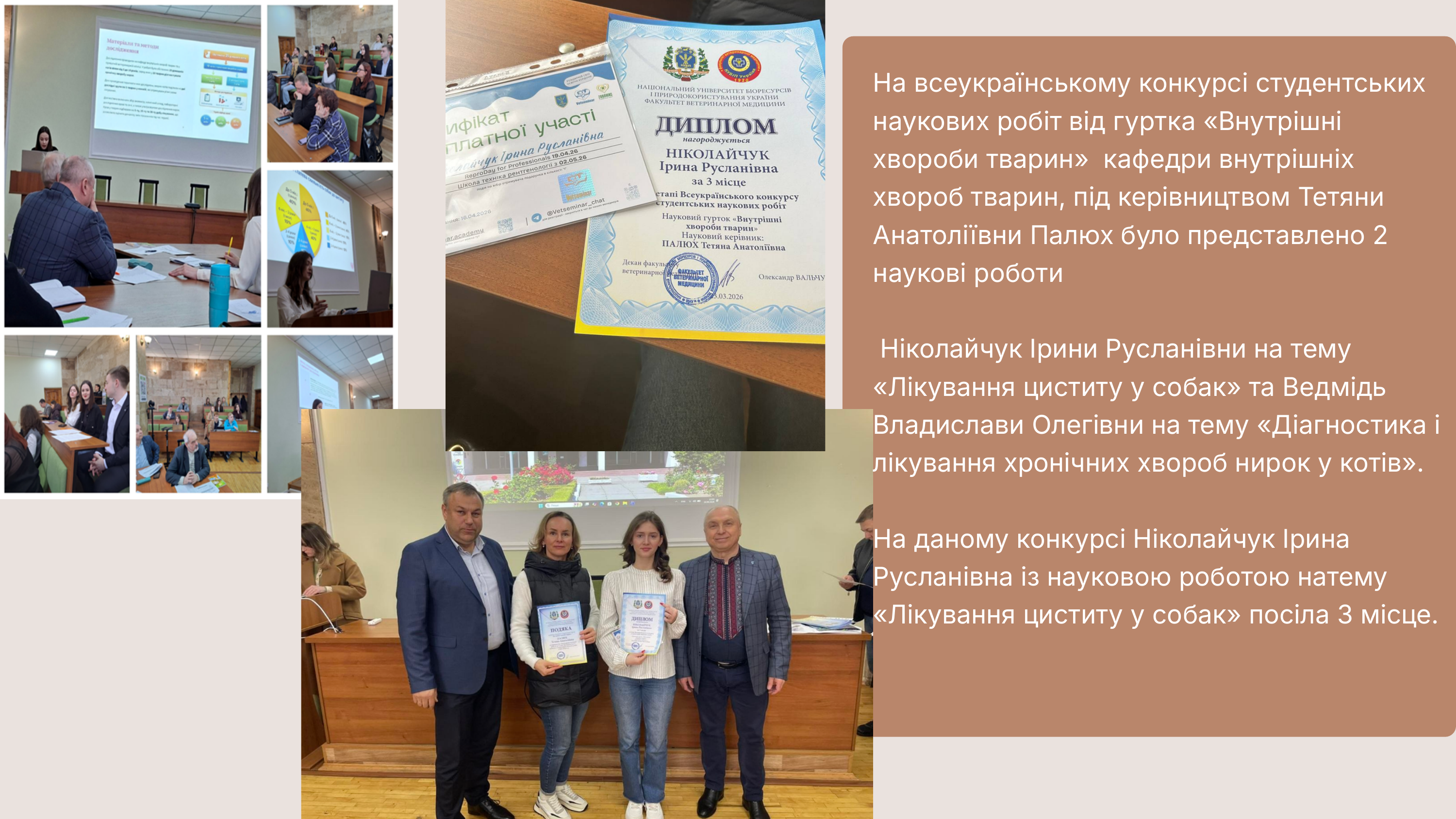

На всеукраїнському конкурсі студентських наукових робіт від гуртка «Внутрішні хвороби тварин»  кафедри внутрішніх хвороб тварин, під керівництвом Тетяни Анатоліївни Палюх було представлено 2 наукові роботи

 Ніколайчук Ірини Русланівни на тему «Лікування циститу у собак» та Ведмідь Владислави Олегівни на тему «Діагностика і лікування хронічних хвороб нирок у котів».

На даному конкурсі Ніколайчук Ірина Русланівна із науковою роботою натему «Лікування циститу у собак» посіла 3 місце.